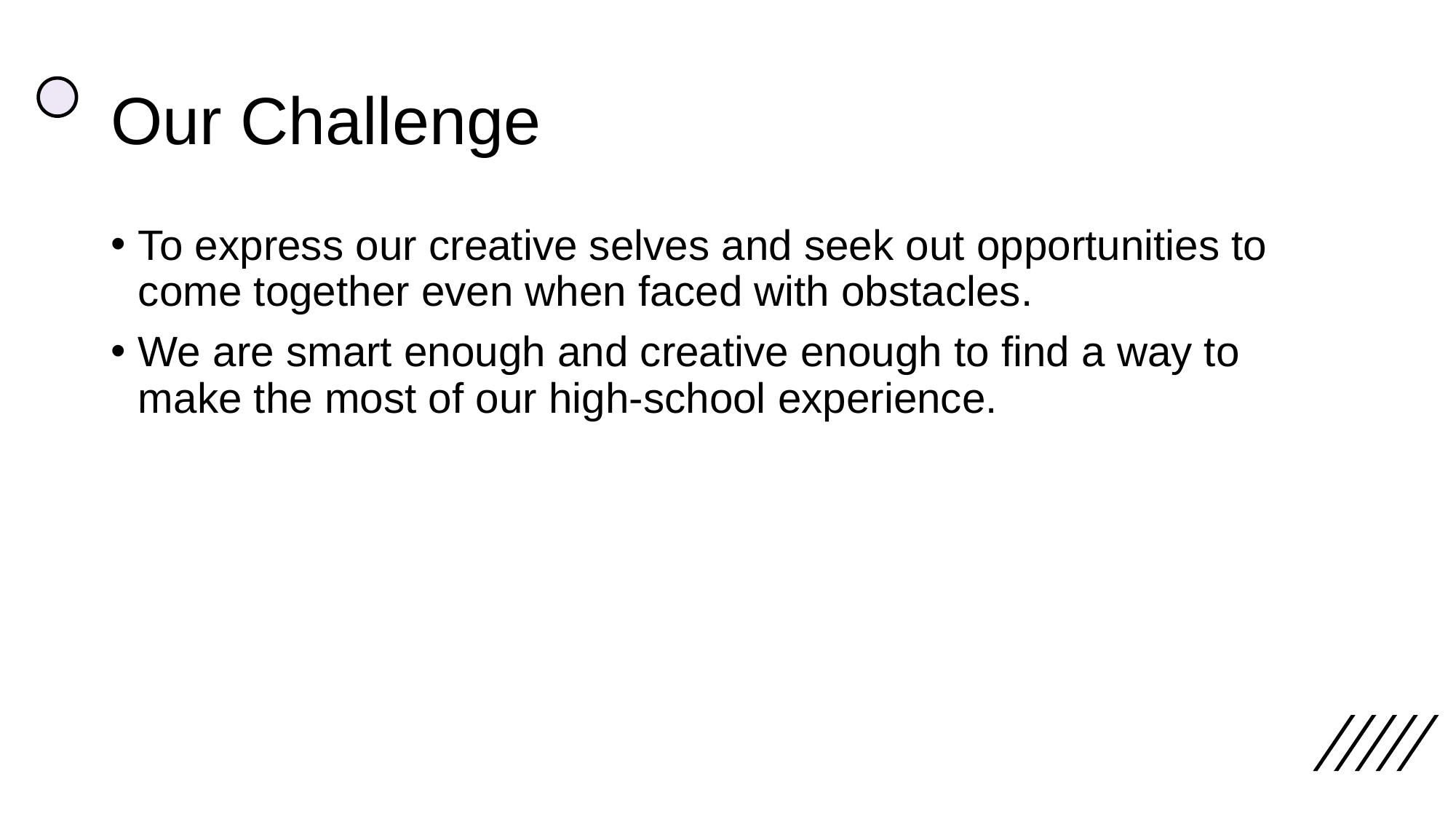

# Our Challenge
To express our creative selves and seek out opportunities to come together even when faced with obstacles.
We are smart enough and creative enough to find a way to make the most of our high-school experience.